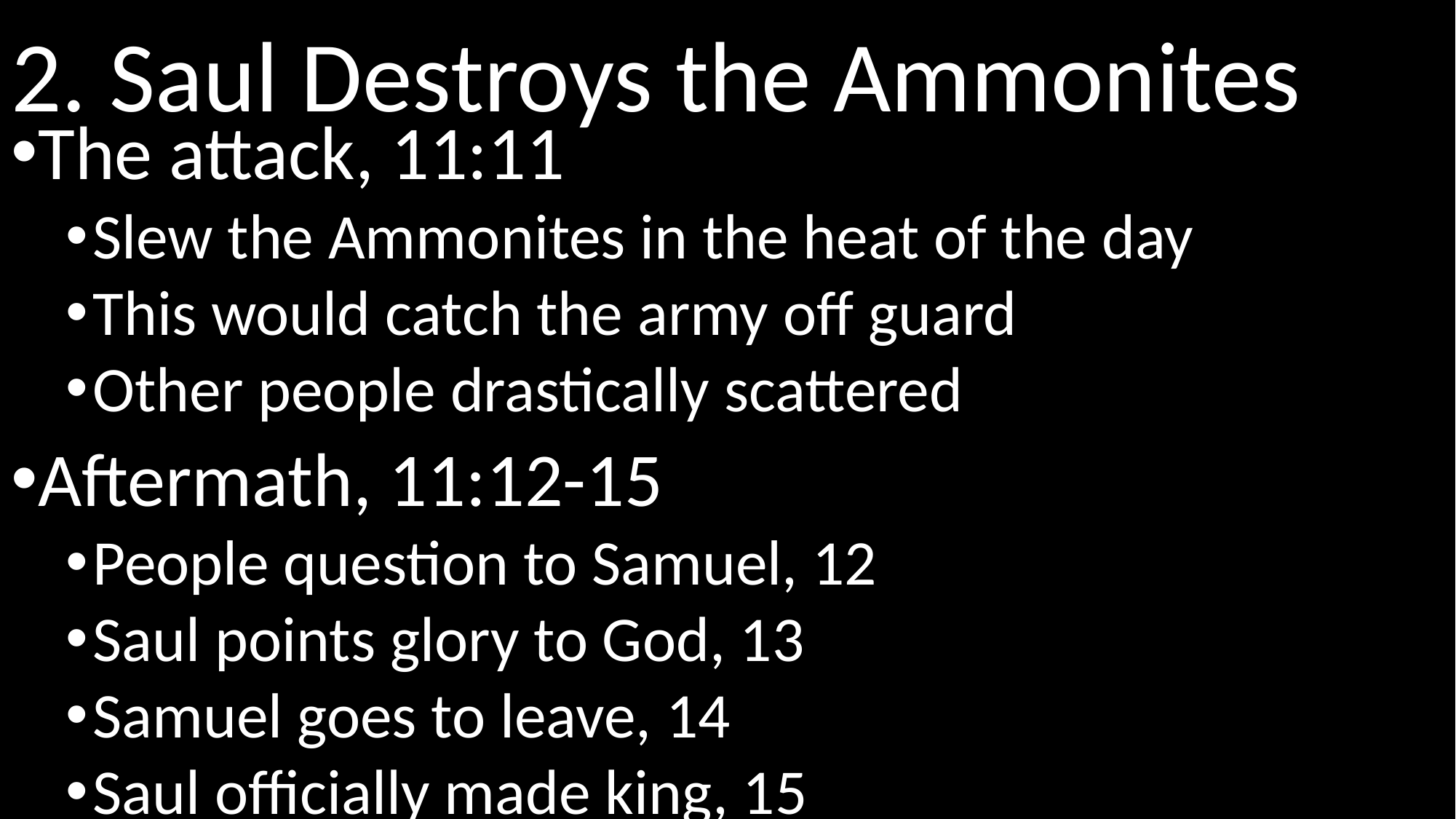

# 2. Saul Destroys the Ammonites
The attack, 11:11
Slew the Ammonites in the heat of the day
This would catch the army off guard
Other people drastically scattered
Aftermath, 11:12-15
People question to Samuel, 12
Saul points glory to God, 13
Samuel goes to leave, 14
Saul officially made king, 15